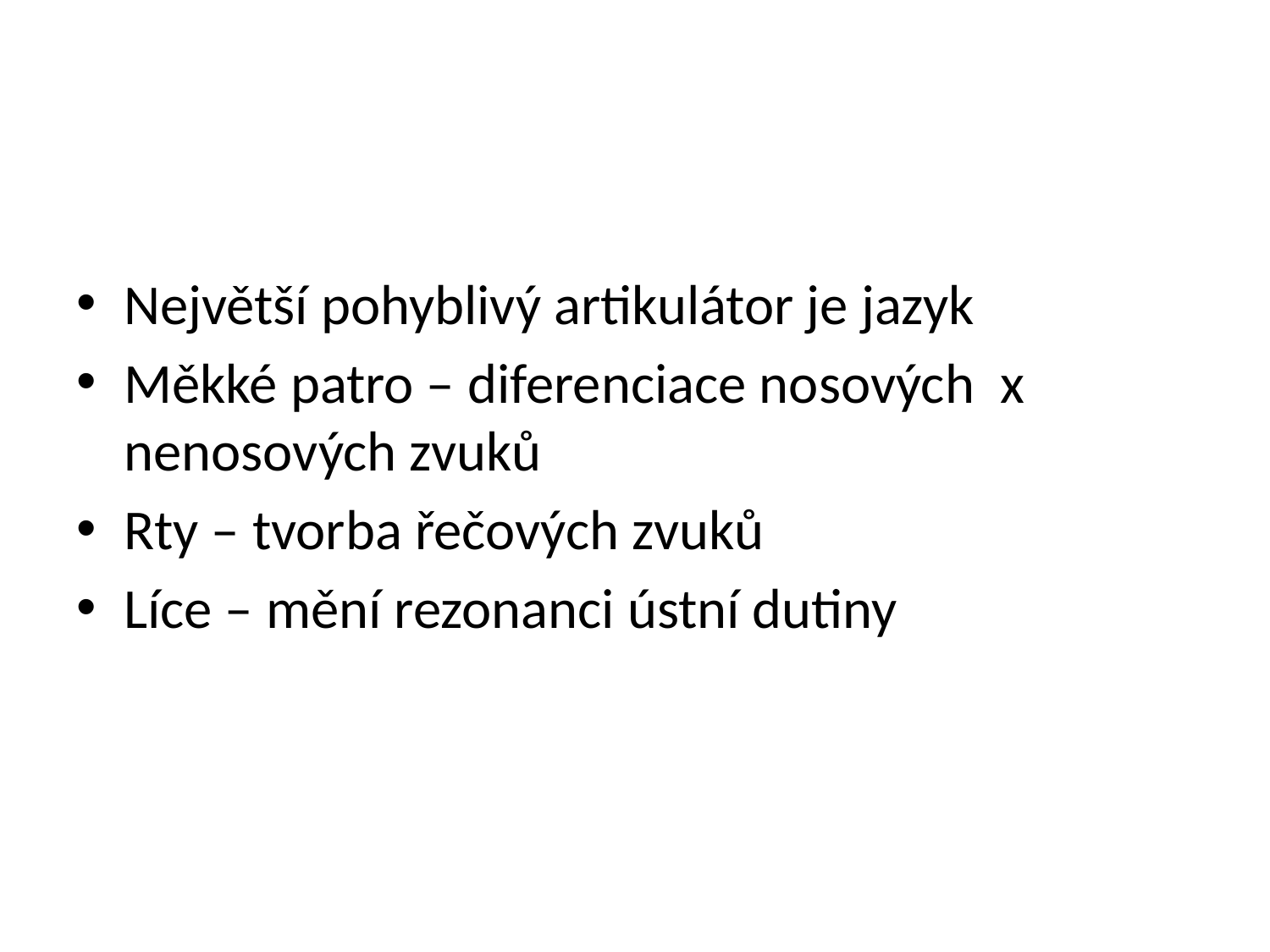

#
Největší pohyblivý artikulátor je jazyk
Měkké patro – diferenciace nosových  x nenosových zvuků
Rty – tvorba řečových zvuků
Líce – mění rezonanci ústní dutiny